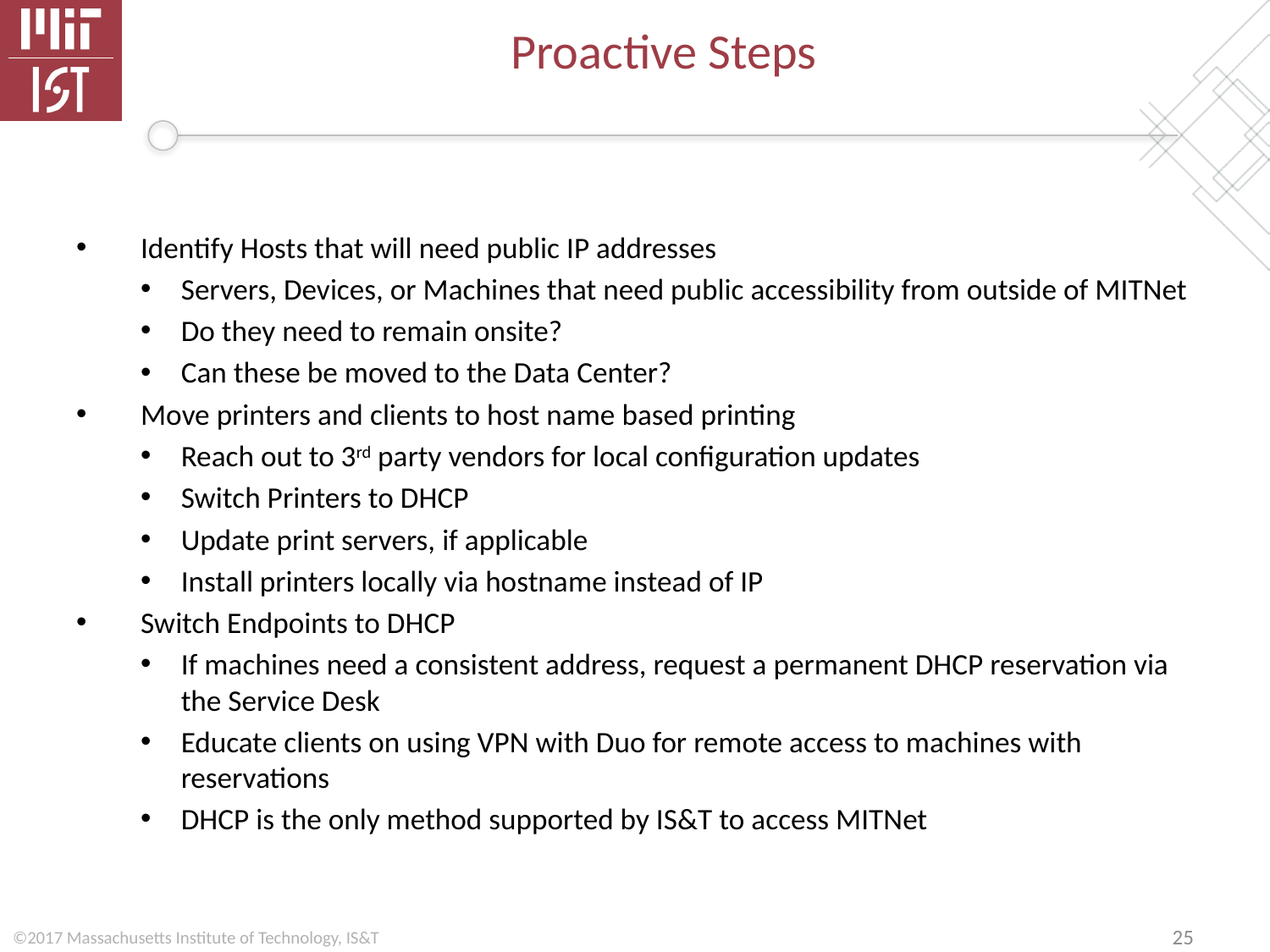

# Proactive Steps
Identify Hosts that will need public IP addresses
Servers, Devices, or Machines that need public accessibility from outside of MITNet
Do they need to remain onsite?
Can these be moved to the Data Center?
Move printers and clients to host name based printing
Reach out to 3rd party vendors for local configuration updates
Switch Printers to DHCP
Update print servers, if applicable
Install printers locally via hostname instead of IP
Switch Endpoints to DHCP
If machines need a consistent address, request a permanent DHCP reservation via the Service Desk
Educate clients on using VPN with Duo for remote access to machines with reservations
DHCP is the only method supported by IS&T to access MITNet
25
©2017 Massachusetts Institute of Technology, IS&T